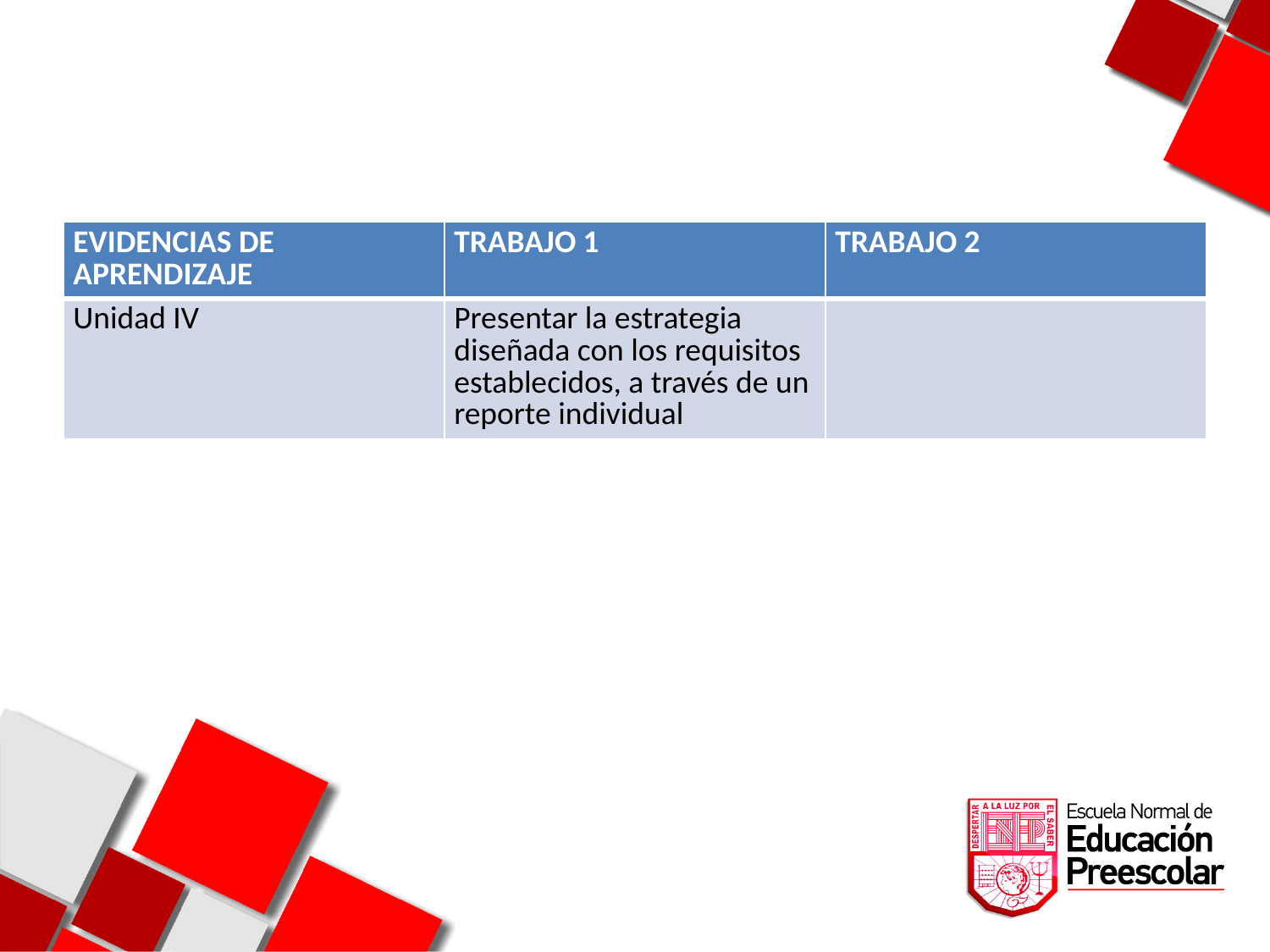

#
| EVIDENCIAS DE APRENDIZAJE | TRABAJO 1 | TRABAJO 2 |
| --- | --- | --- |
| Unidad IV | Presentar la estrategia diseñada con los requisitos establecidos, a través de un reporte individual |  |